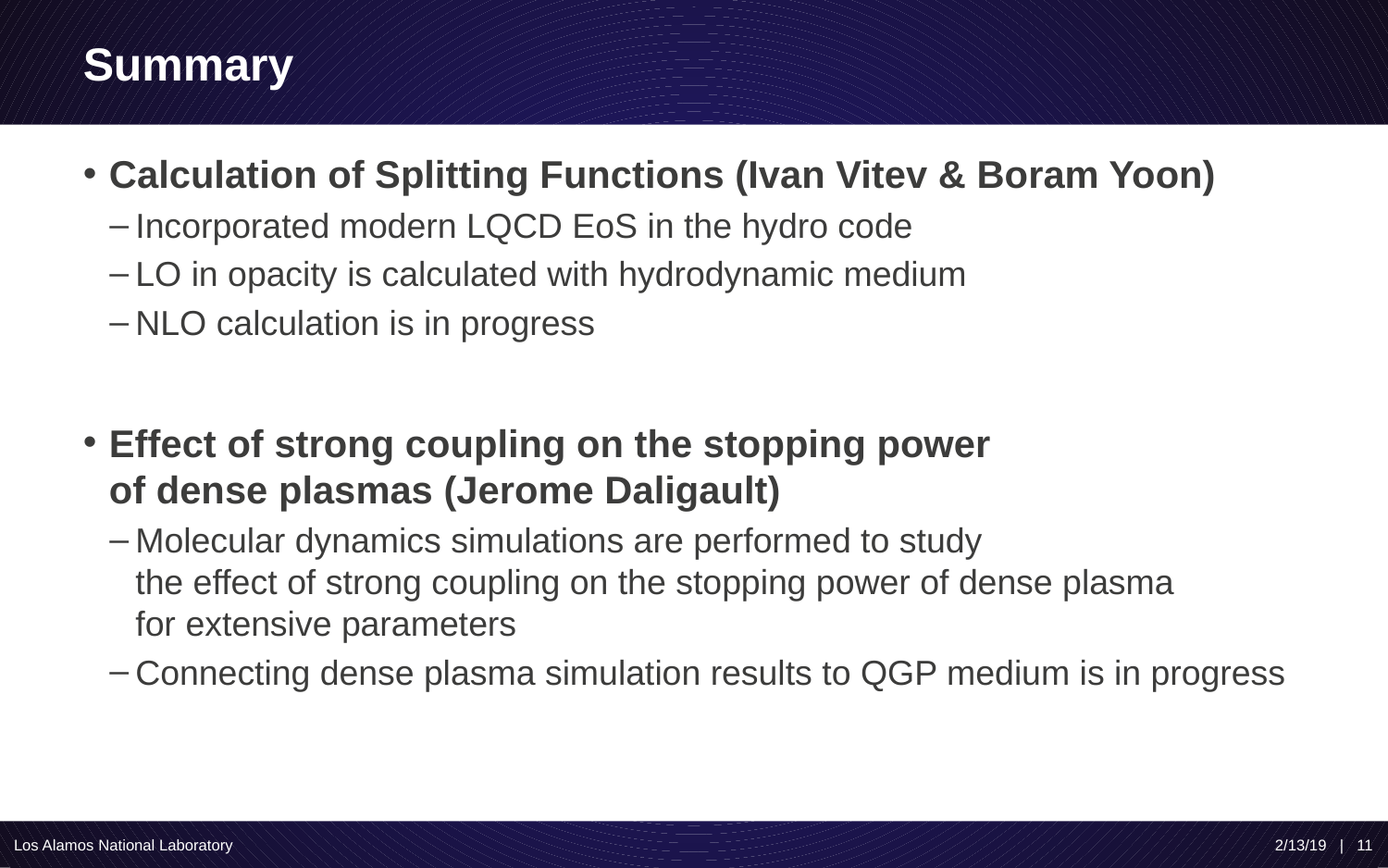

# Summary
Calculation of Splitting Functions (Ivan Vitev & Boram Yoon)
Incorporated modern LQCD EoS in the hydro code
LO in opacity is calculated with hydrodynamic medium
NLO calculation is in progress

Effect of strong coupling on the stopping power
of dense plasmas (Jerome Daligault)
Molecular dynamics simulations are performed to study
the effect of strong coupling on the stopping power of dense plasma
for extensive parameters
Connecting dense plasma simulation results to QGP medium is in progress
Los Alamos National Laboratory
2/13/19   |   11